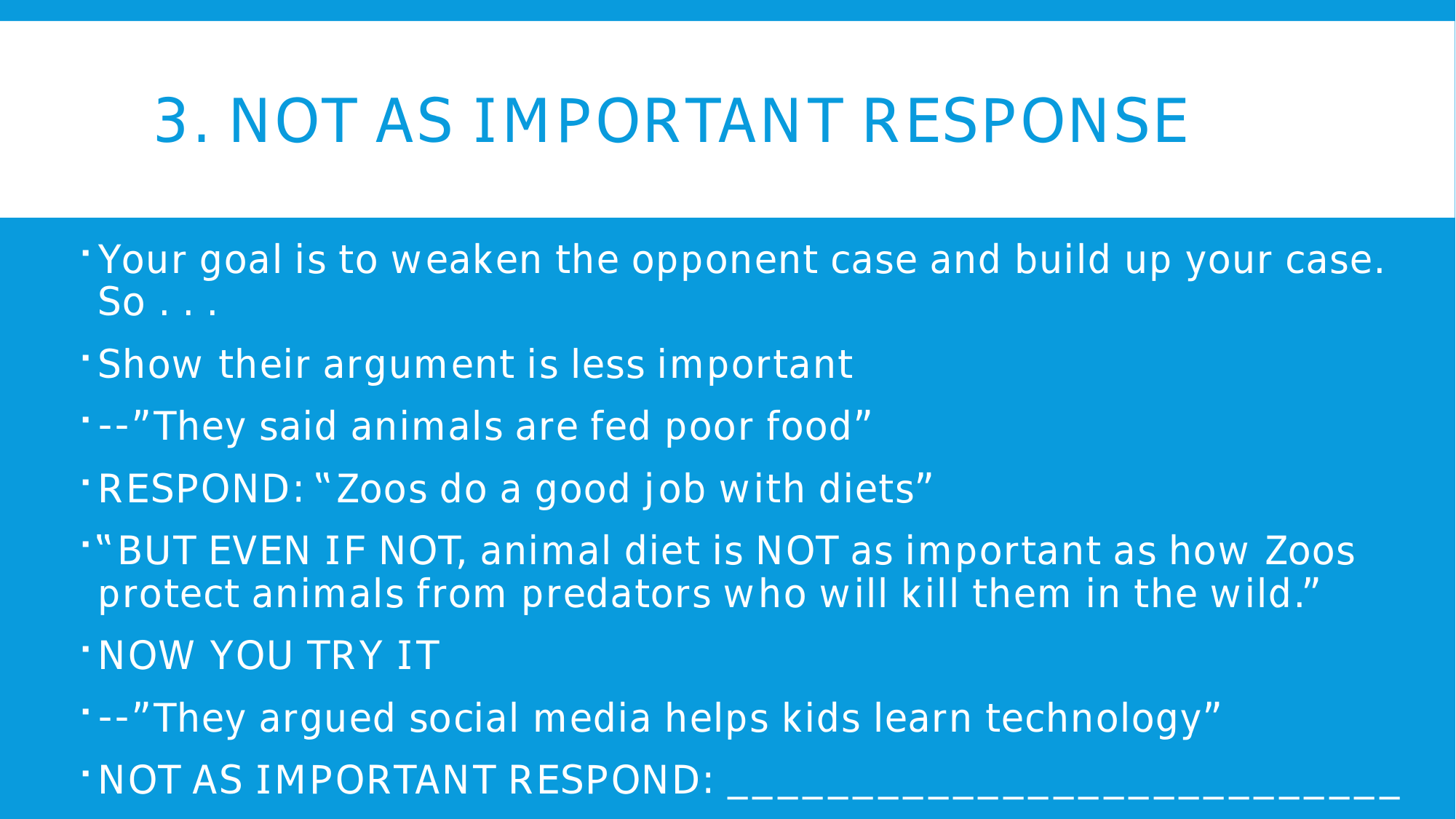

# 3. NOT AS IMPORTANT RESPONSE
Your goal is to weaken the opponent case and build up your case. So . . .
Show their argument is less important
--”They said animals are fed poor food”
RESPOND: “Zoos do a good job with diets”
“BUT EVEN IF NOT, animal diet is NOT as important as how Zoos protect animals from predators who will kill them in the wild.”
NOW YOU TRY IT
--”They argued social media helps kids learn technology”
NOT AS IMPORTANT RESPOND: ___________________________